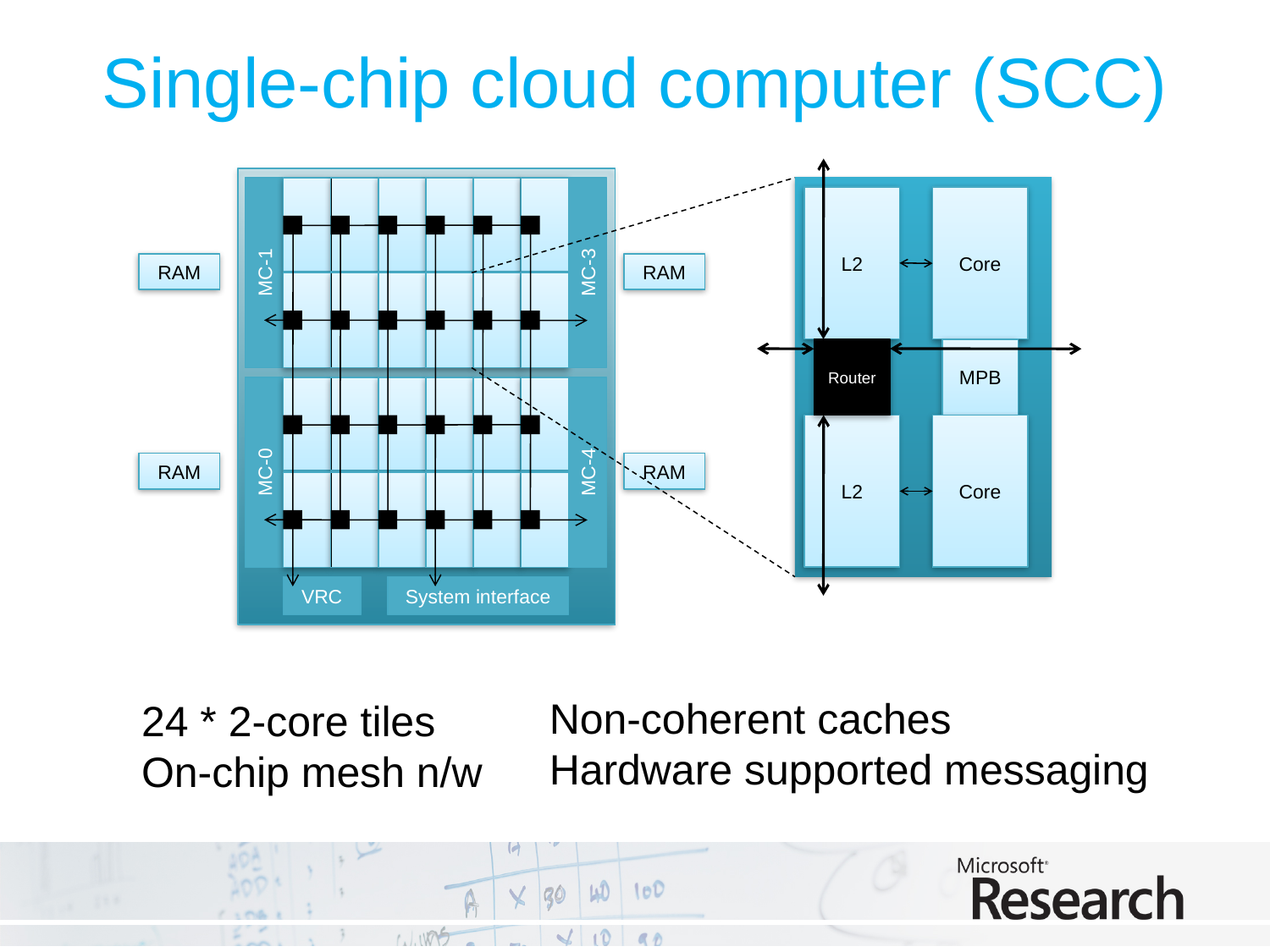

# Single-chip cloud computer (SCC)

L2
Core
Router
MPB
L2
Core

MC-1
MC-3

MC-0
MC-4

VRC
System interface
RAM
RAM
RAM
RAM
Non-coherent caches
Hardware supported messaging
24 * 2-core tiles
On-chip mesh n/w